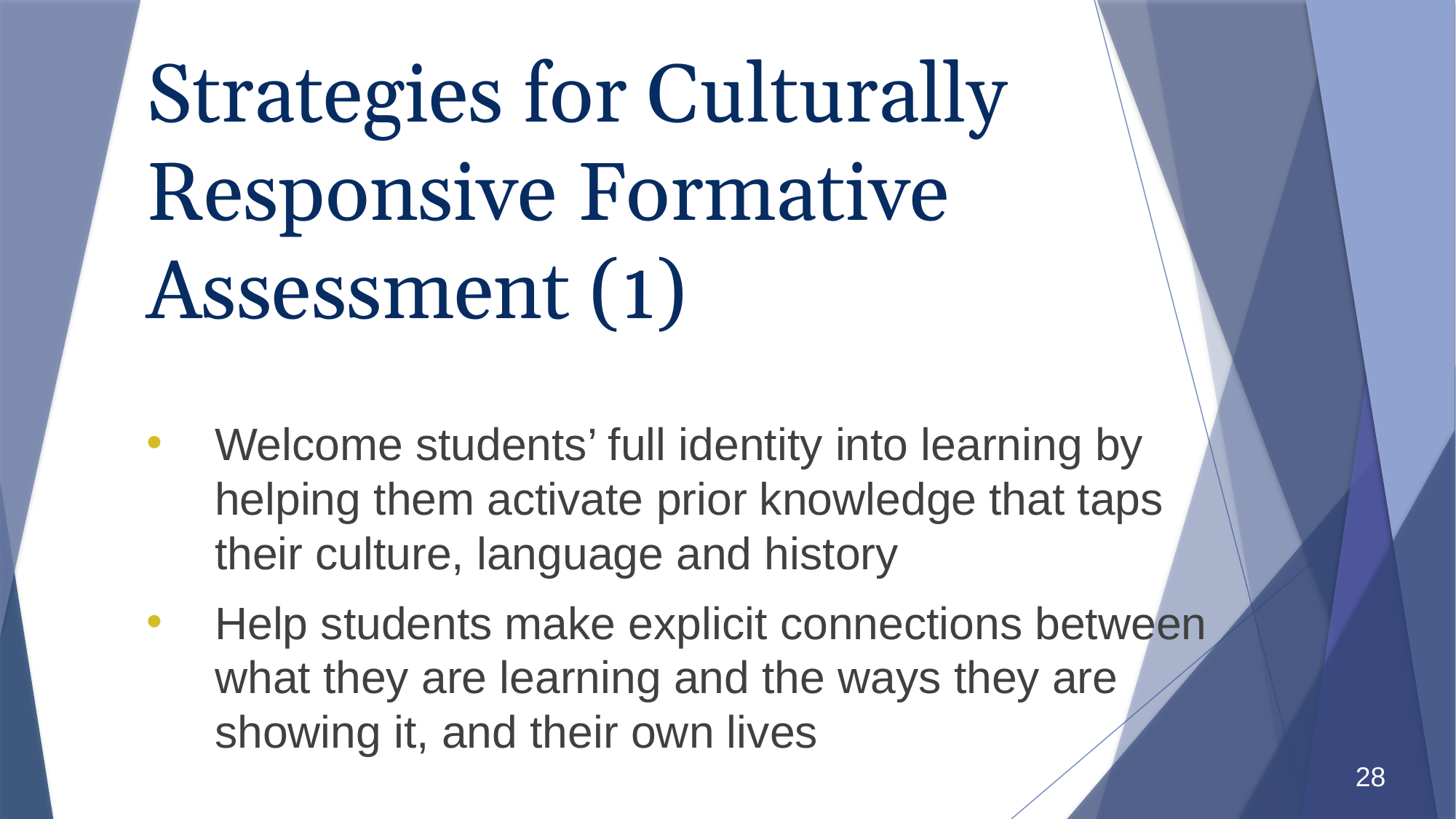

# Strategies for Culturally Responsive Formative Assessment (1)
Welcome students’ full identity into learning by helping them activate prior knowledge that taps their culture, language and history
Help students make explicit connections between what they are learning and the ways they are showing it, and their own lives
28